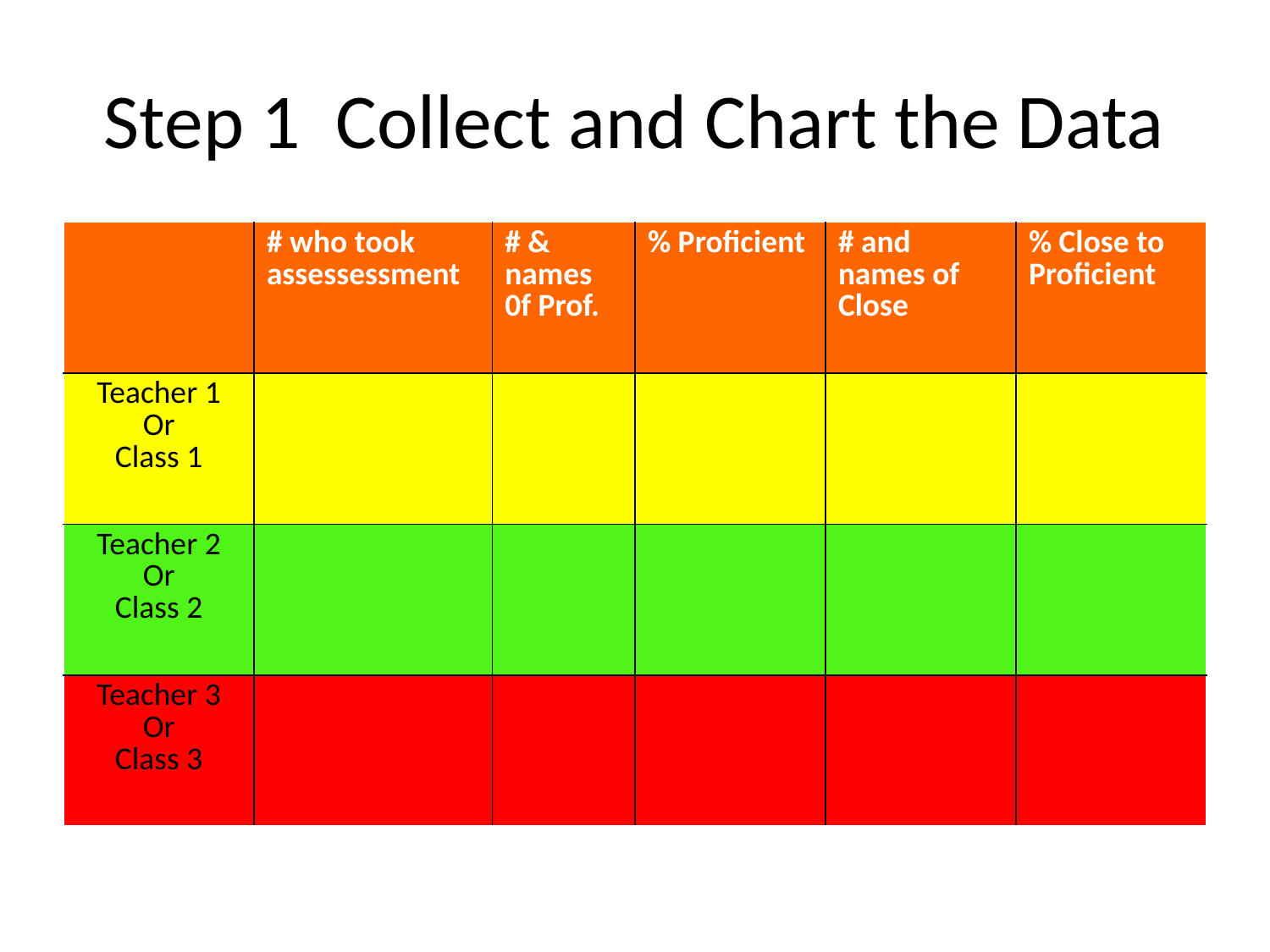

# Step 1  Collect and Chart the Data
|  | # who took assessessment | # & names 0f Prof. | % Proficient | # and names of Close | % Close to Proficient |
| --- | --- | --- | --- | --- | --- |
| Teacher 1 Or Class 1 |  |  |  |  |  |
| Teacher 2 Or Class 2 |  |  |  |  |  |
| Teacher 3 Or Class 3 |  |  |  |  |  |